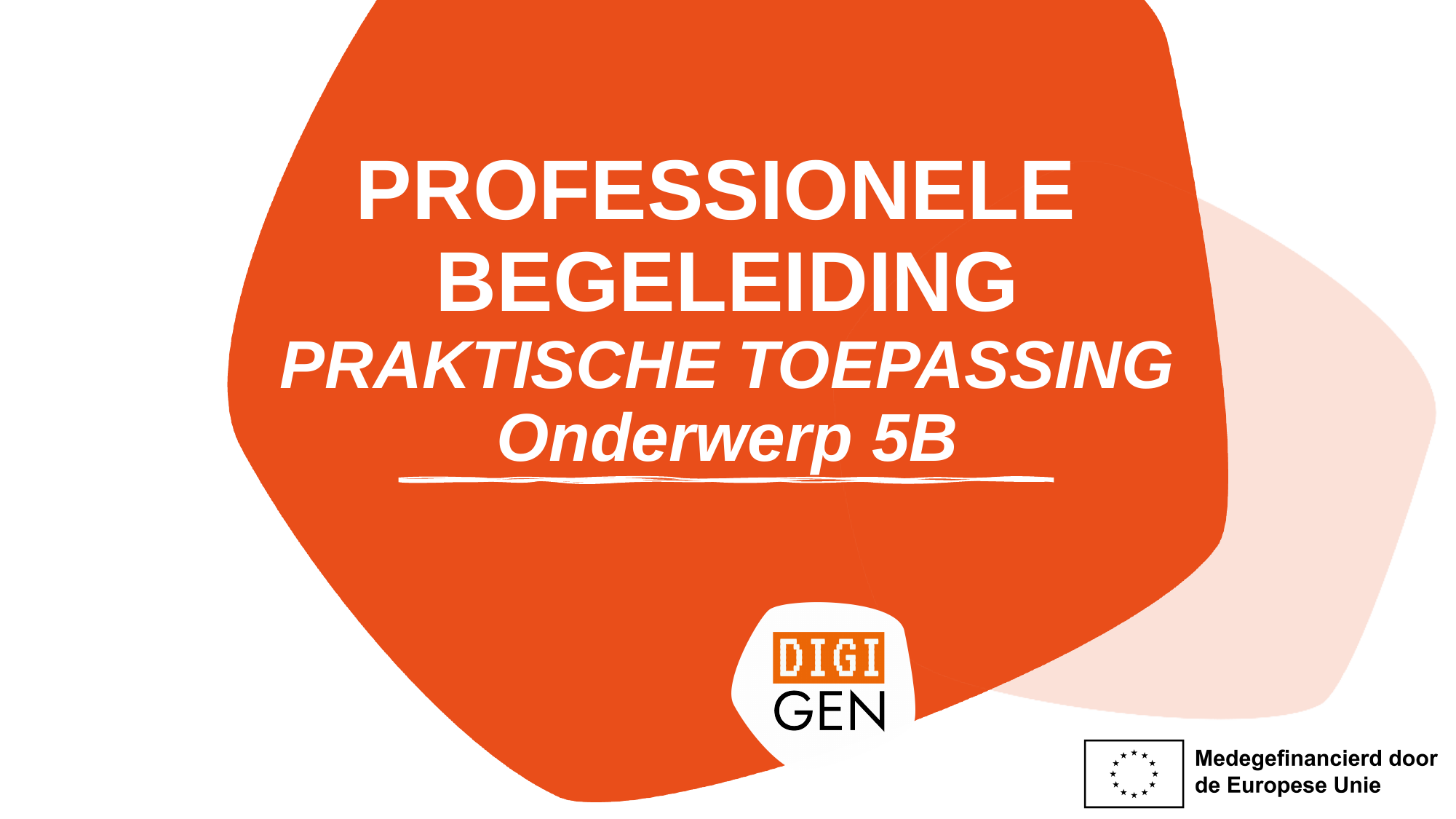

# PROFESSIONELE BEGELEIDING PRAKTISCHE TOEPASSING Onderwerp 5B